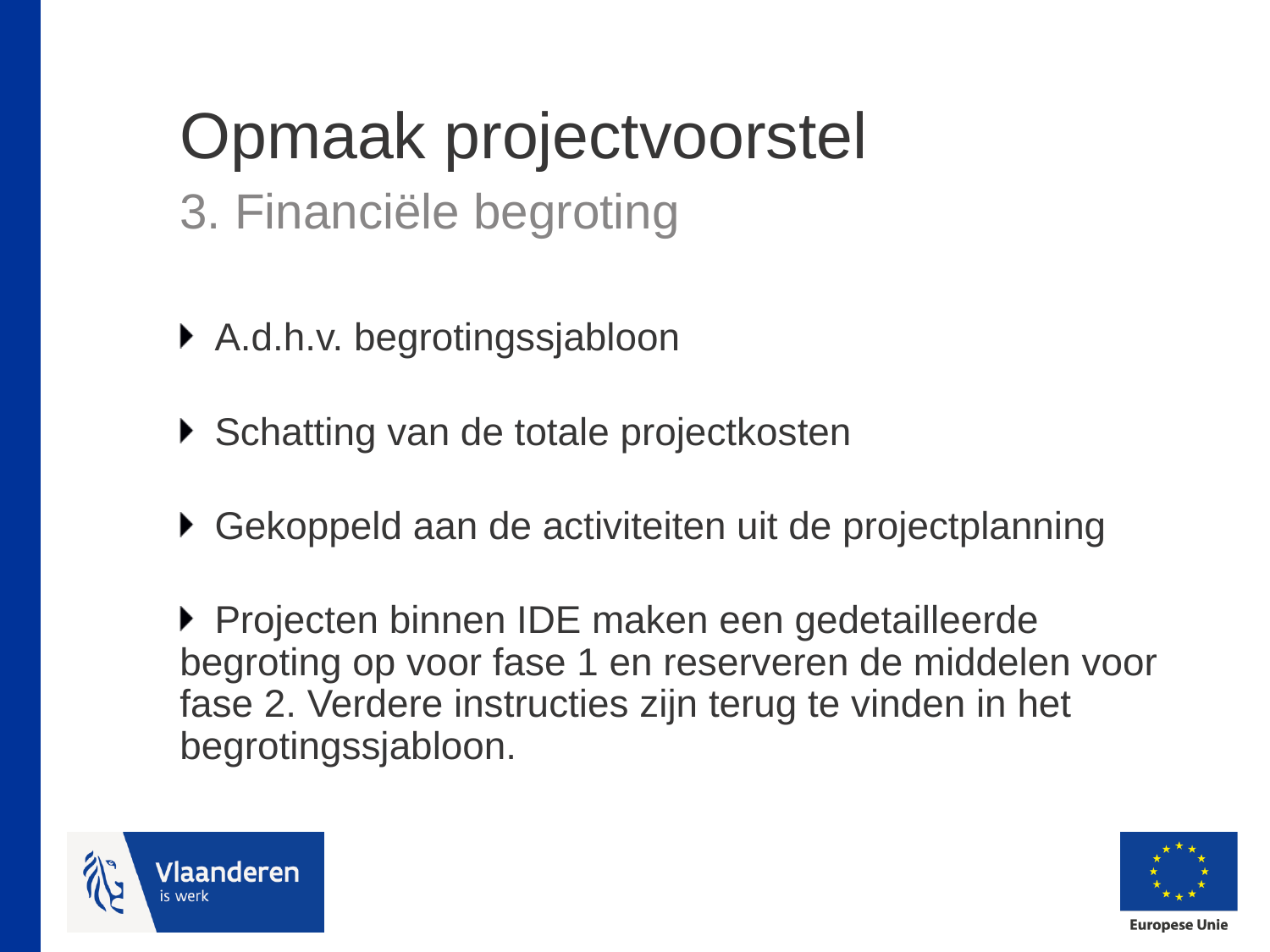

# Opmaak projectvoorstel 3. Financiële begroting

A.d.h.v. begrotingssjabloon

Schatting van de totale projectkosten

Gekoppeld aan de activiteiten uit de projectplanning

Projecten binnen IDE maken een gedetailleerde begroting op voor fase 1 en reserveren de middelen voor fase 2. Verdere instructies zijn terug te vinden in het begrotingssjabloon.